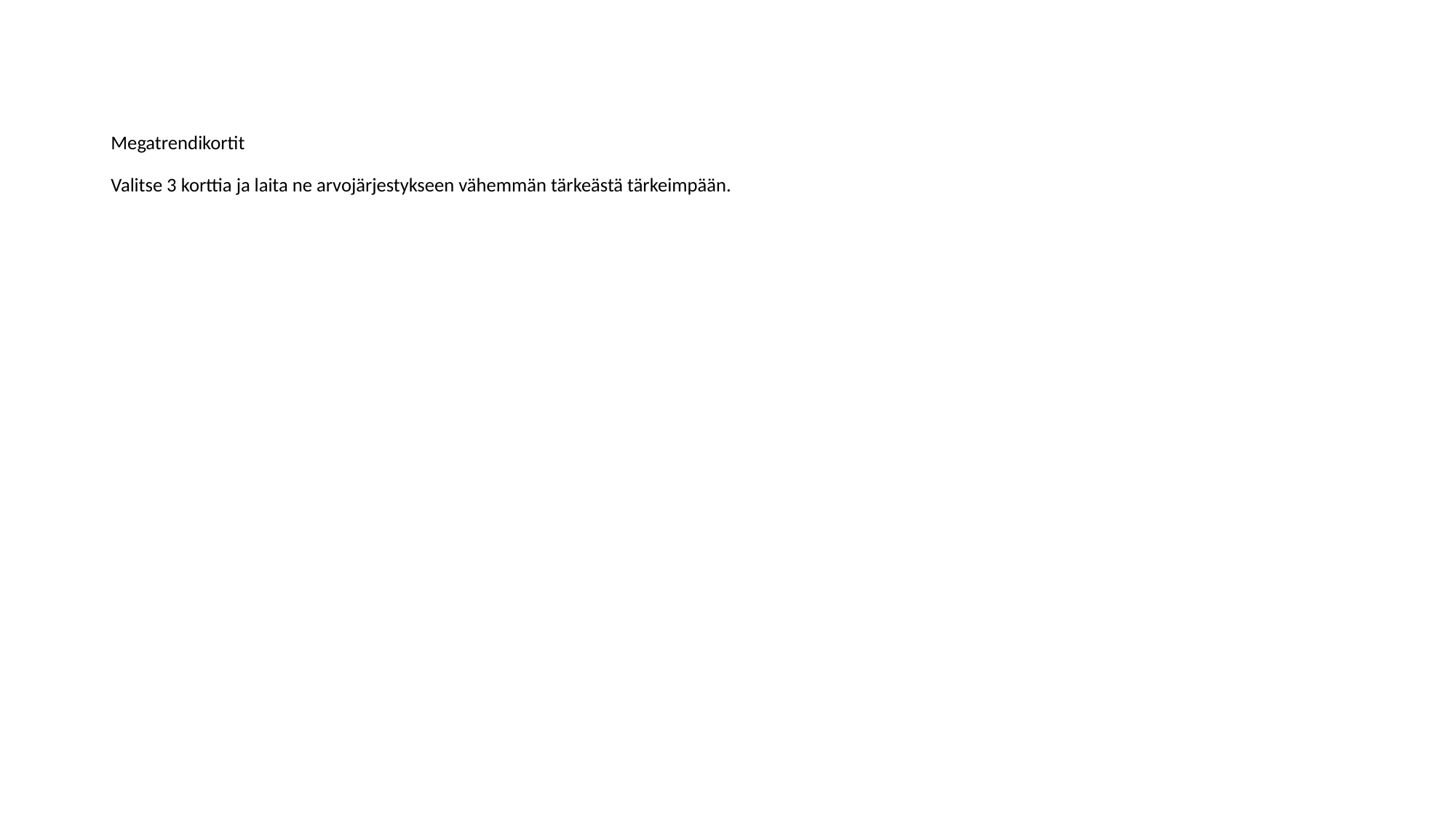

# Megatrendikortit Valitse 3 korttia ja laita ne arvojärjestykseen vähemmän tärkeästä tärkeimpään.